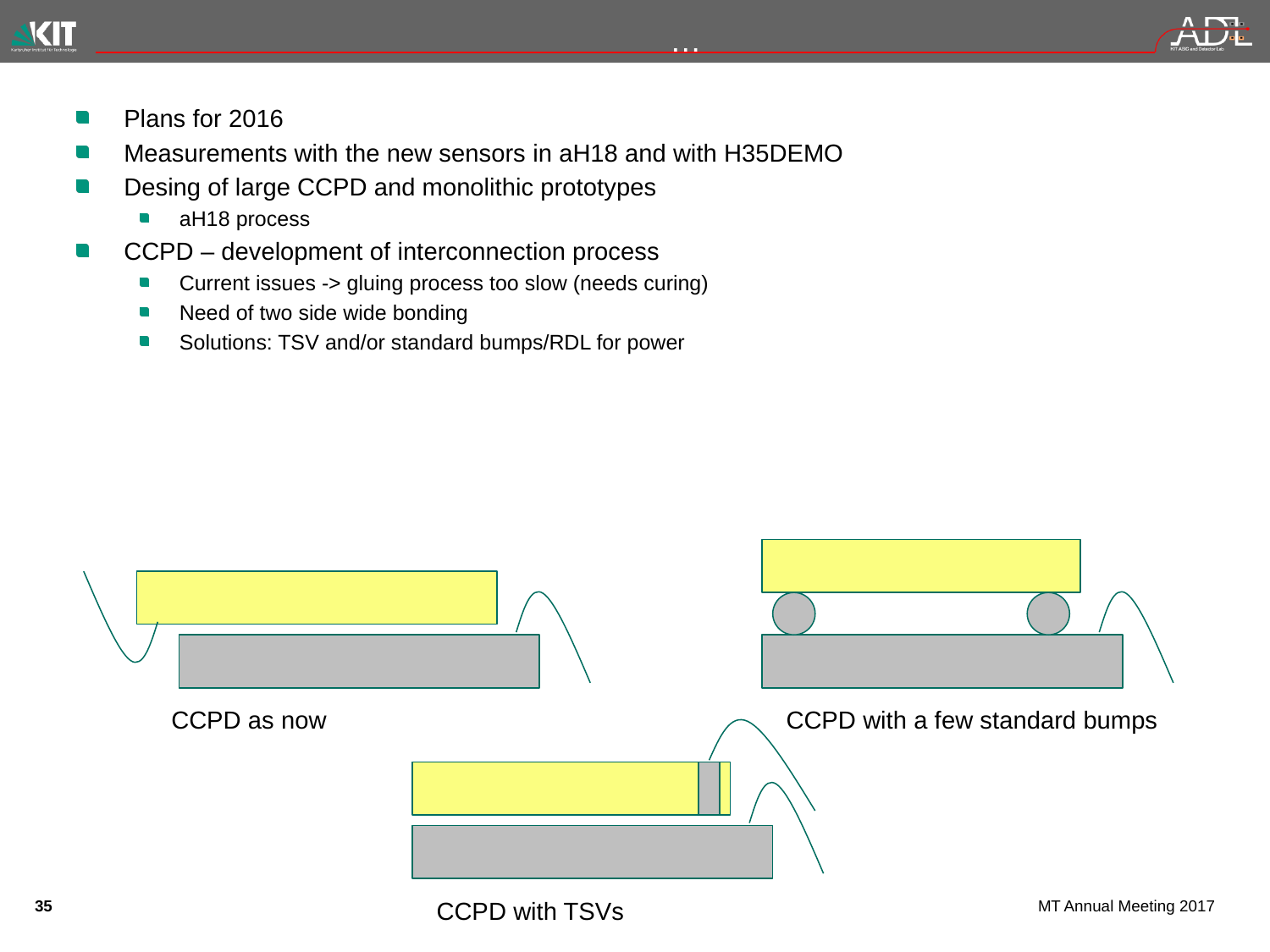

# …
Plans for 2016
Measurements with the new sensors in aH18 and with H35DEMO
Desing of large CCPD and monolithic prototypes
aH18 process
CCPD – development of interconnection process
Current issues -> gluing process too slow (needs curing)
Need of two side wide bonding
Solutions: TSV and/or standard bumps/RDL for power

CCPD as now
CCPD with a few standard bumps

CCPD with TSVs